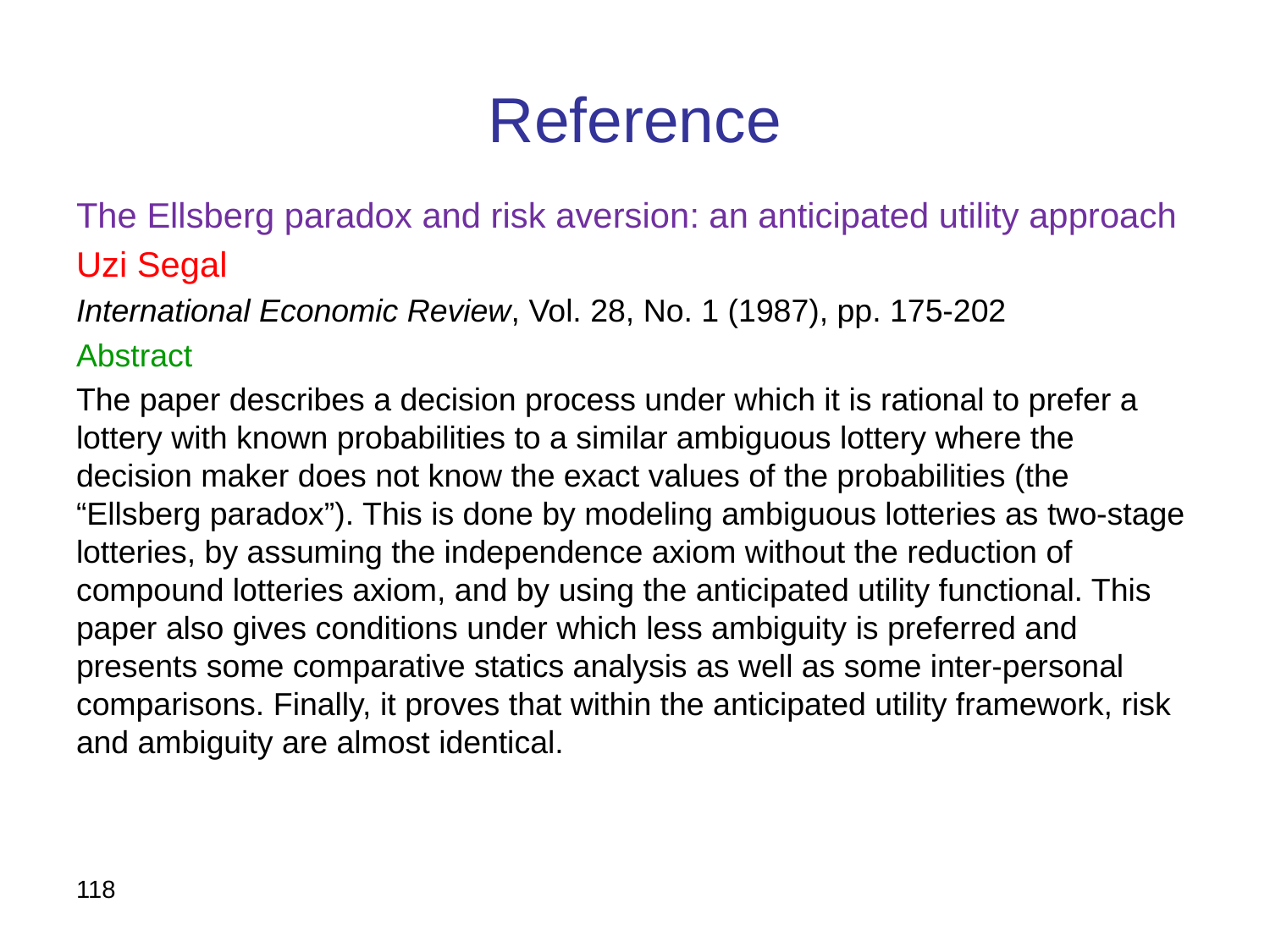

# Reference
The Ellsberg paradox and risk aversion: an anticipated utility approach
Uzi Segal
International Economic Review, Vol. 28, No. 1 (1987), pp. 175-202
Abstract
The paper describes a decision process under which it is rational to prefer a lottery with known probabilities to a similar ambiguous lottery where the decision maker does not know the exact values of the probabilities (the “Ellsberg paradox”). This is done by modeling ambiguous lotteries as two-stage lotteries, by assuming the independence axiom without the reduction of compound lotteries axiom, and by using the anticipated utility functional. This paper also gives conditions under which less ambiguity is preferred and presents some comparative statics analysis as well as some inter-personal comparisons. Finally, it proves that within the anticipated utility framework, risk and ambiguity are almost identical.
118